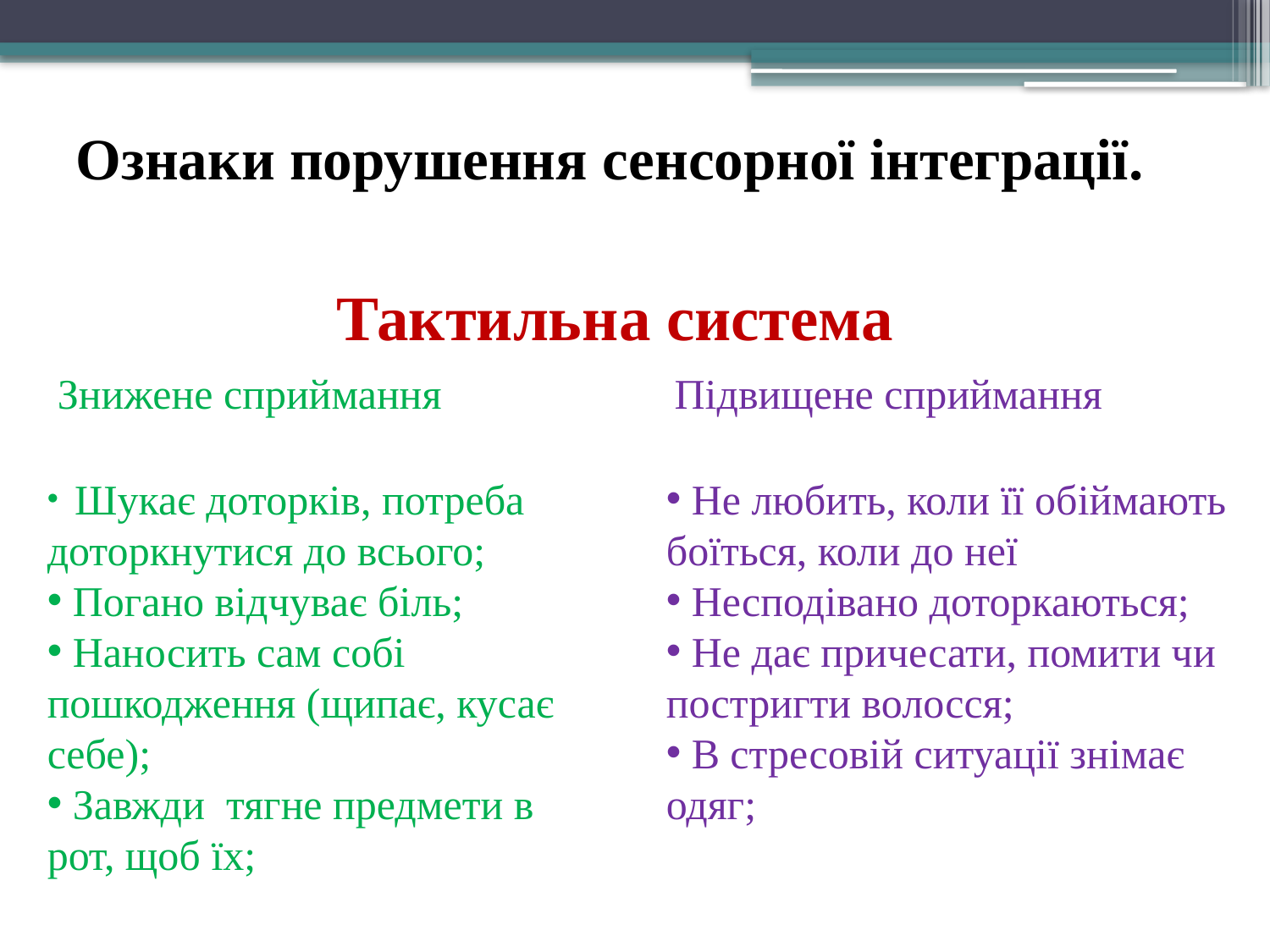

# Ознаки порушення сенсорної інтеграції.
Тактильна система
Знижене сприймання                      Підвищене сприймання
  Шукає доторків, потреба доторкнутися до всього;
 Погано відчуває біль;
 Наносить сам собі пошкодження (щипає, кусає себе);
 Завжди  тягне предмети в рот, щоб їх;
 Не любить, коли її обіймають
боїться, коли до неї
 Несподівано доторкаються;
 Не дає причесати, помити чи постригти волосся;
 В стресовій ситуації знімає одяг;